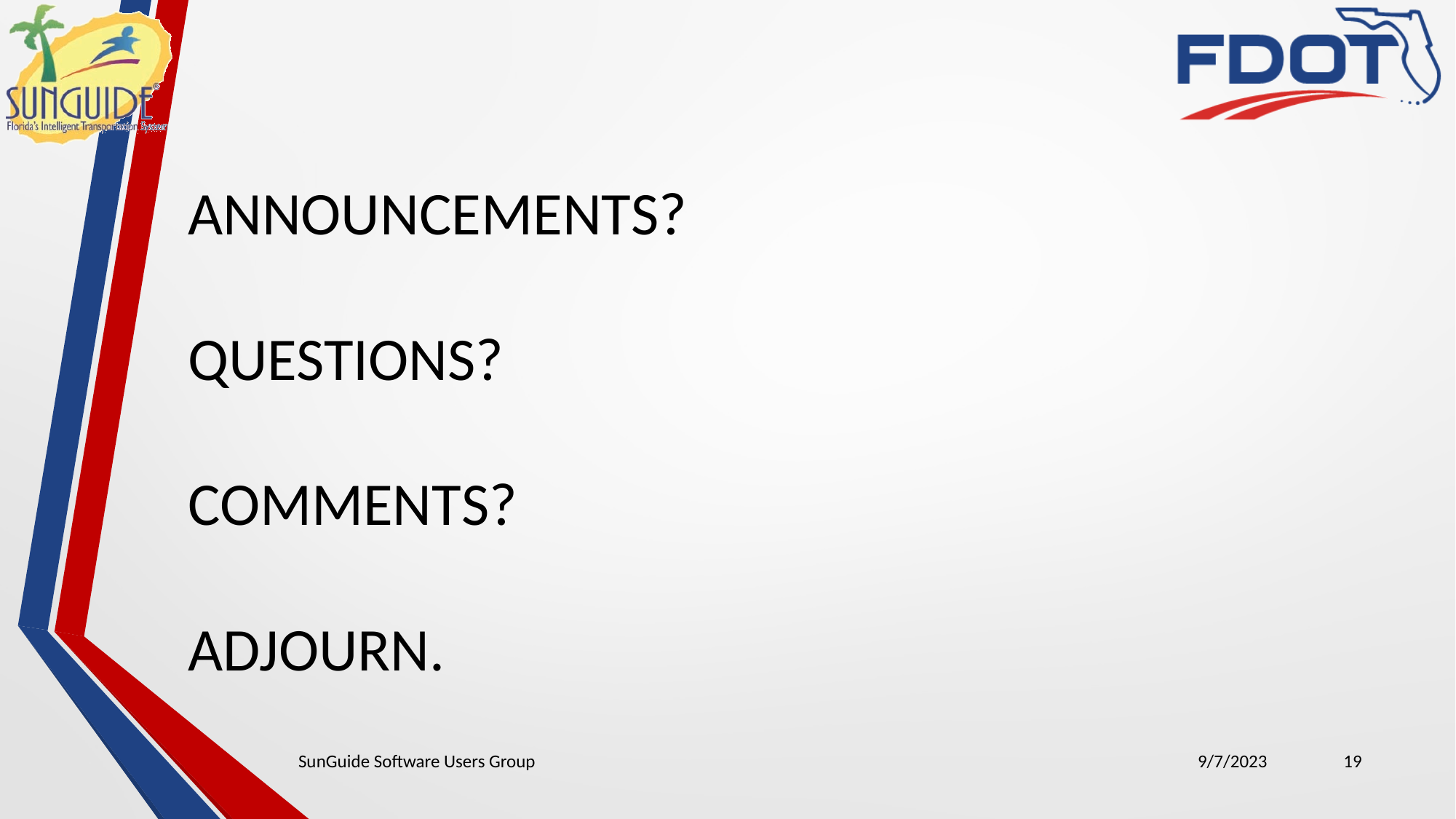

ANNOUNCEMENTS?

QUESTIONS?

COMMENTS?

ADJOURN.

SunGuide Software Users Group
9/7/2023
19